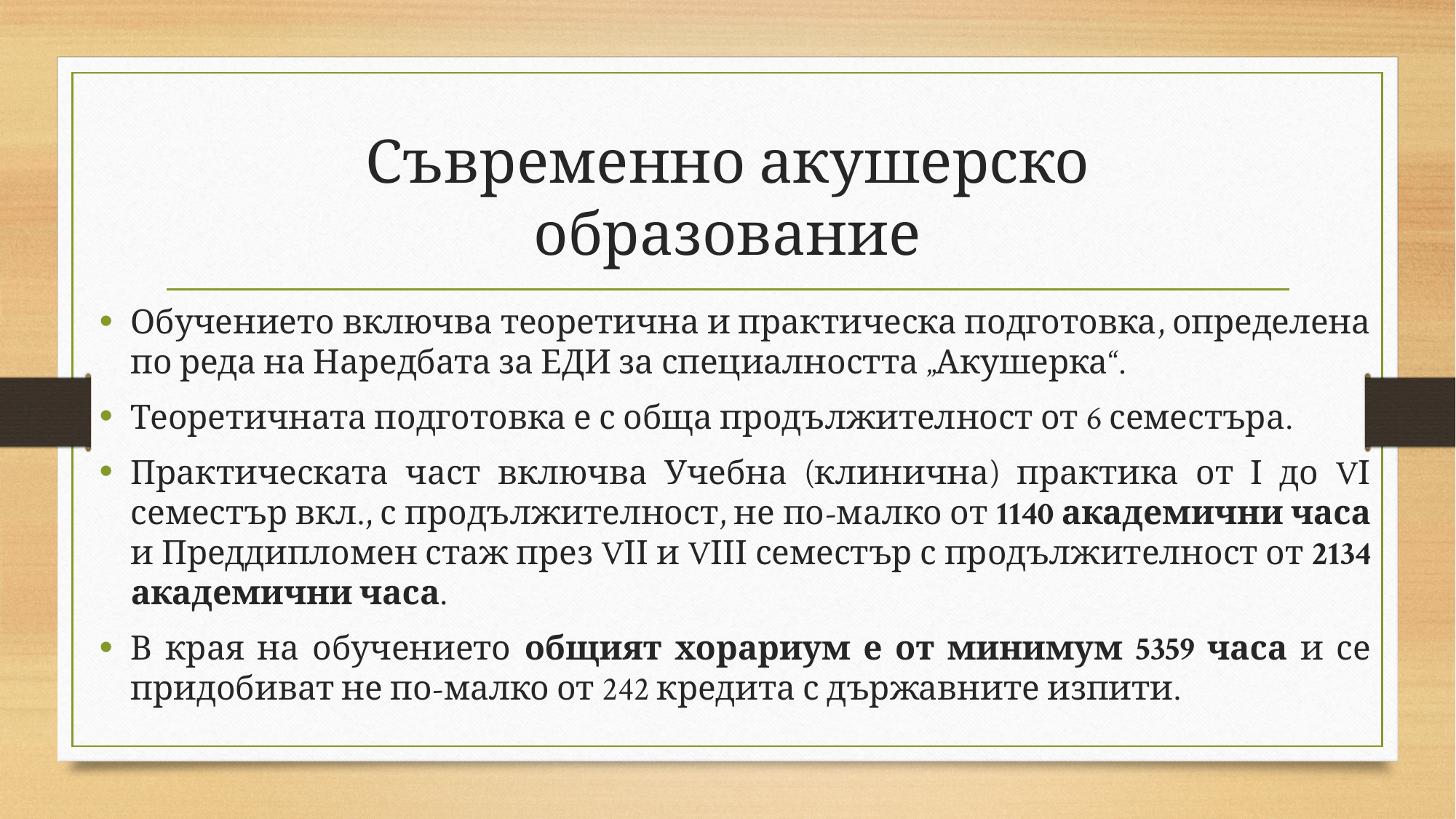

# Съвременно акушерско образование
Обучението включва теоретична и практическа подготовка, определена по реда на Наредбата за ЕДИ за специалността „Акушерка“.
Теоретичната подготовка е с обща продължителност от 6 семестъра.
Практическата част включва Учебна (клинична) практика от І до VІ семестър вкл., с продължителност, не по-малко от 1140 академични часа и Преддипломен стаж през VІІ и VІІІ семестър с продължителност от 2134 академични часа.
В края на обучението общият хорариум е от минимум 5359 часа и се придобиват не по-малко от 242 кредита с държавните изпити.